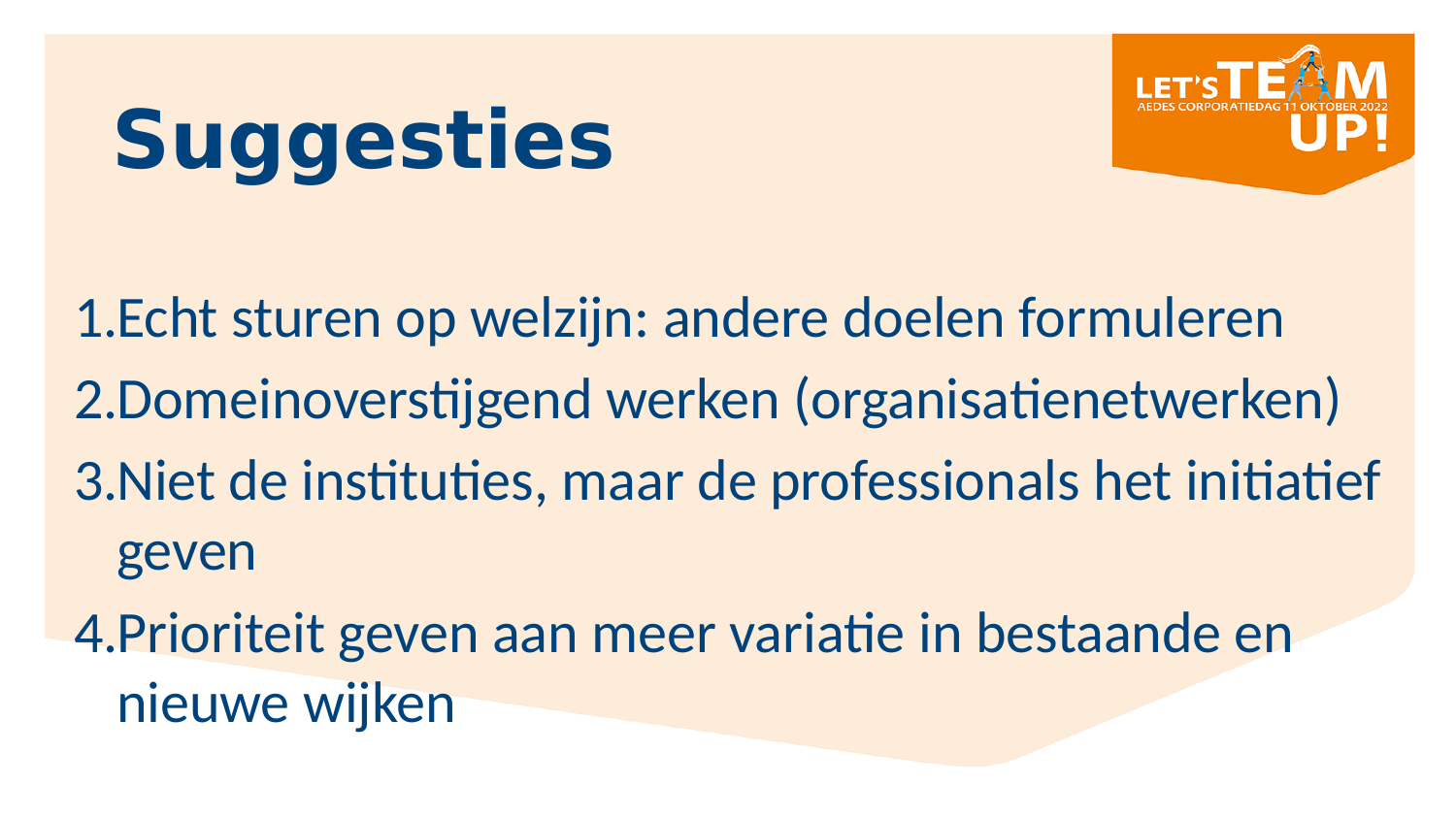

# Suggesties
Echt sturen op welzijn: andere doelen formuleren
Domeinoverstijgend werken (organisatienetwerken)
Niet de instituties, maar de professionals het initiatief geven
Prioriteit geven aan meer variatie in bestaande en nieuwe wijken